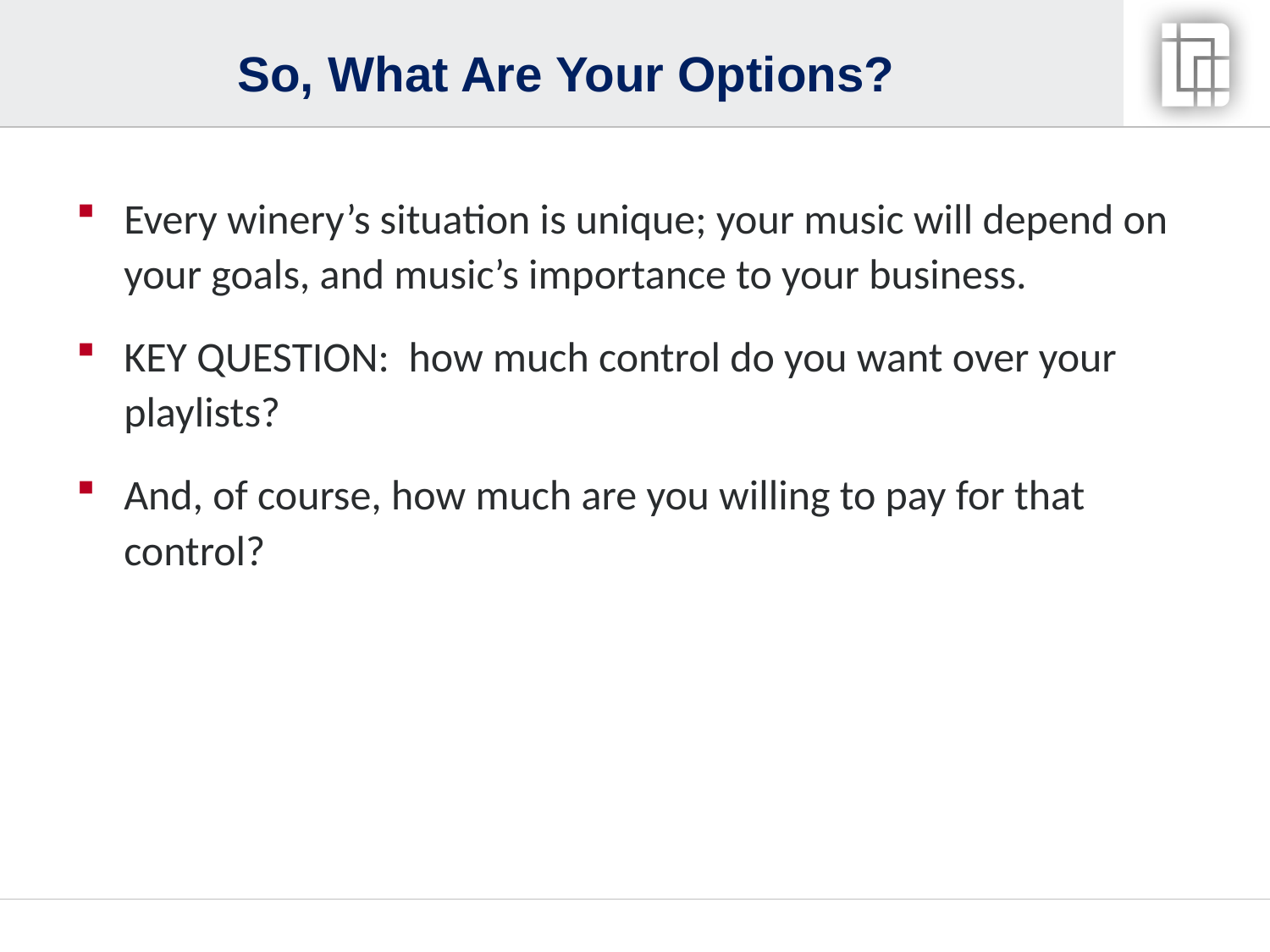

# So, What Are Your Options?
Every winery’s situation is unique; your music will depend on your goals, and music’s importance to your business.
KEY QUESTION:  how much control do you want over your playlists?
And, of course, how much are you willing to pay for that control?